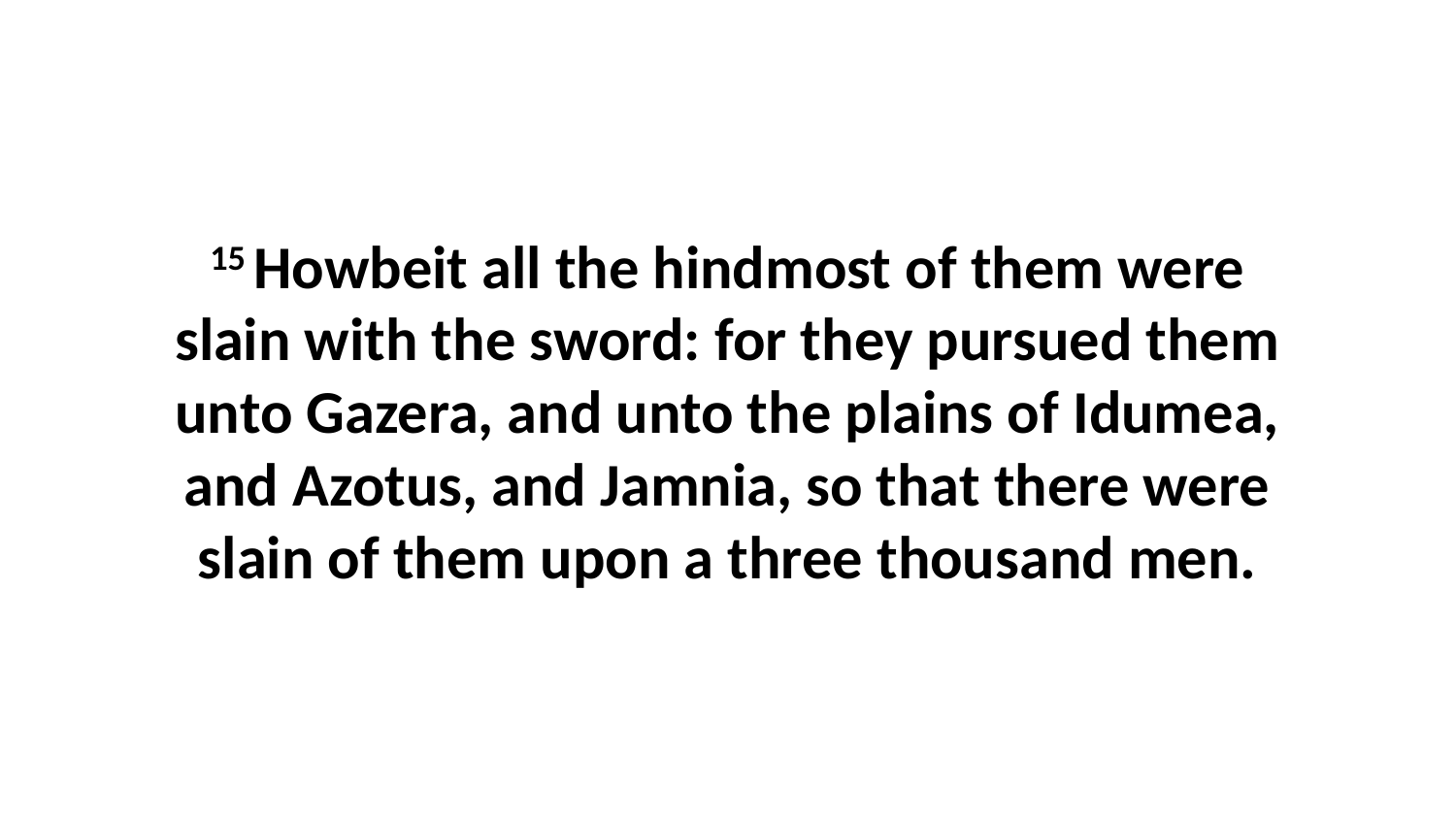

15 Howbeit all the hindmost of them were slain with the sword: for they pursued them unto Gazera, and unto the plains of Idumea, and Azotus, and Jamnia, so that there were slain of them upon a three thousand men.